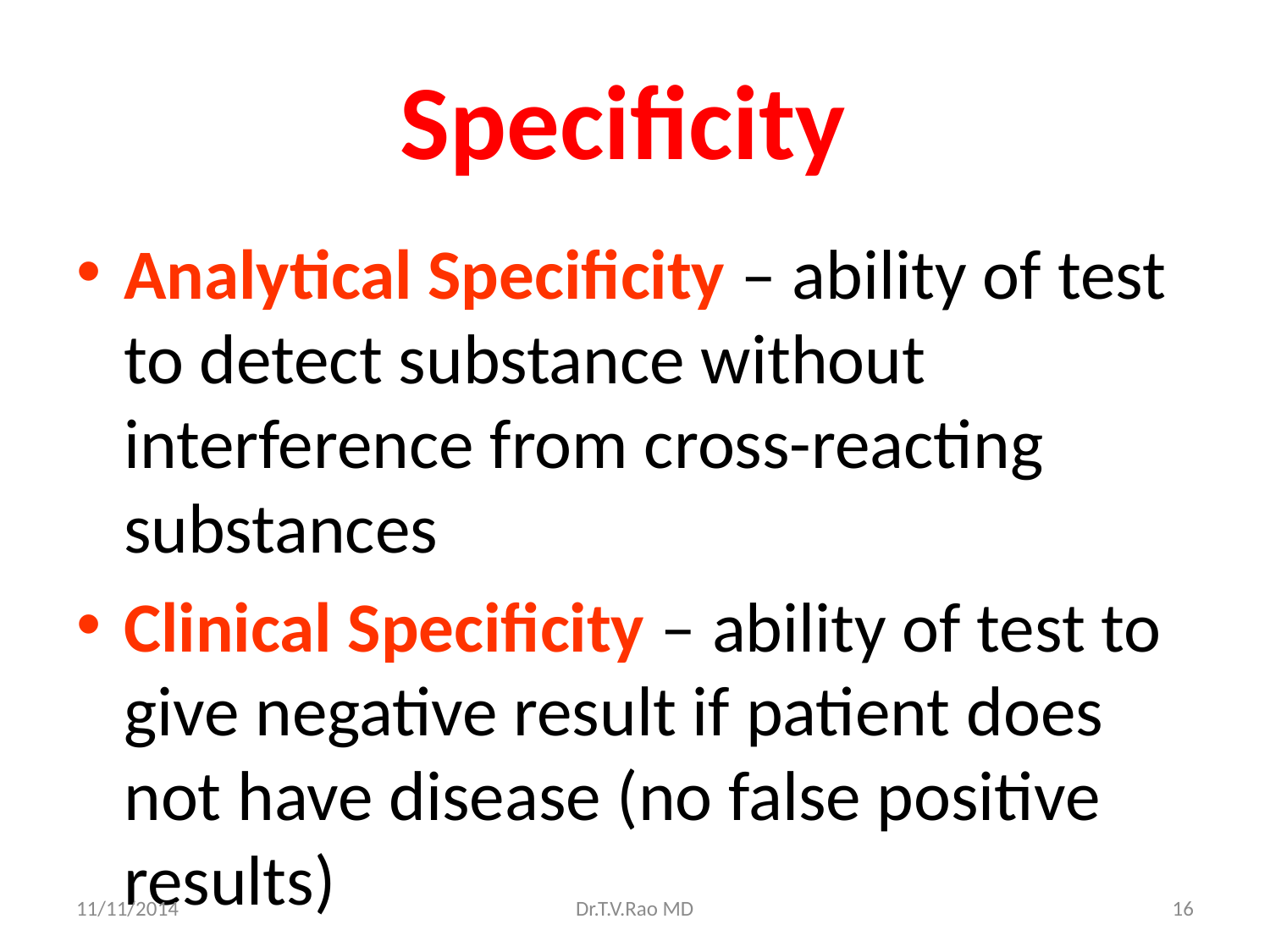

# Specificity
Analytical Specificity – ability of test to detect substance without interference from cross-reacting substances
Clinical Specificity – ability of test to give negative result if patient does not have disease (no false positive results)

11/11/2014
Dr.T.V.Rao MD
16